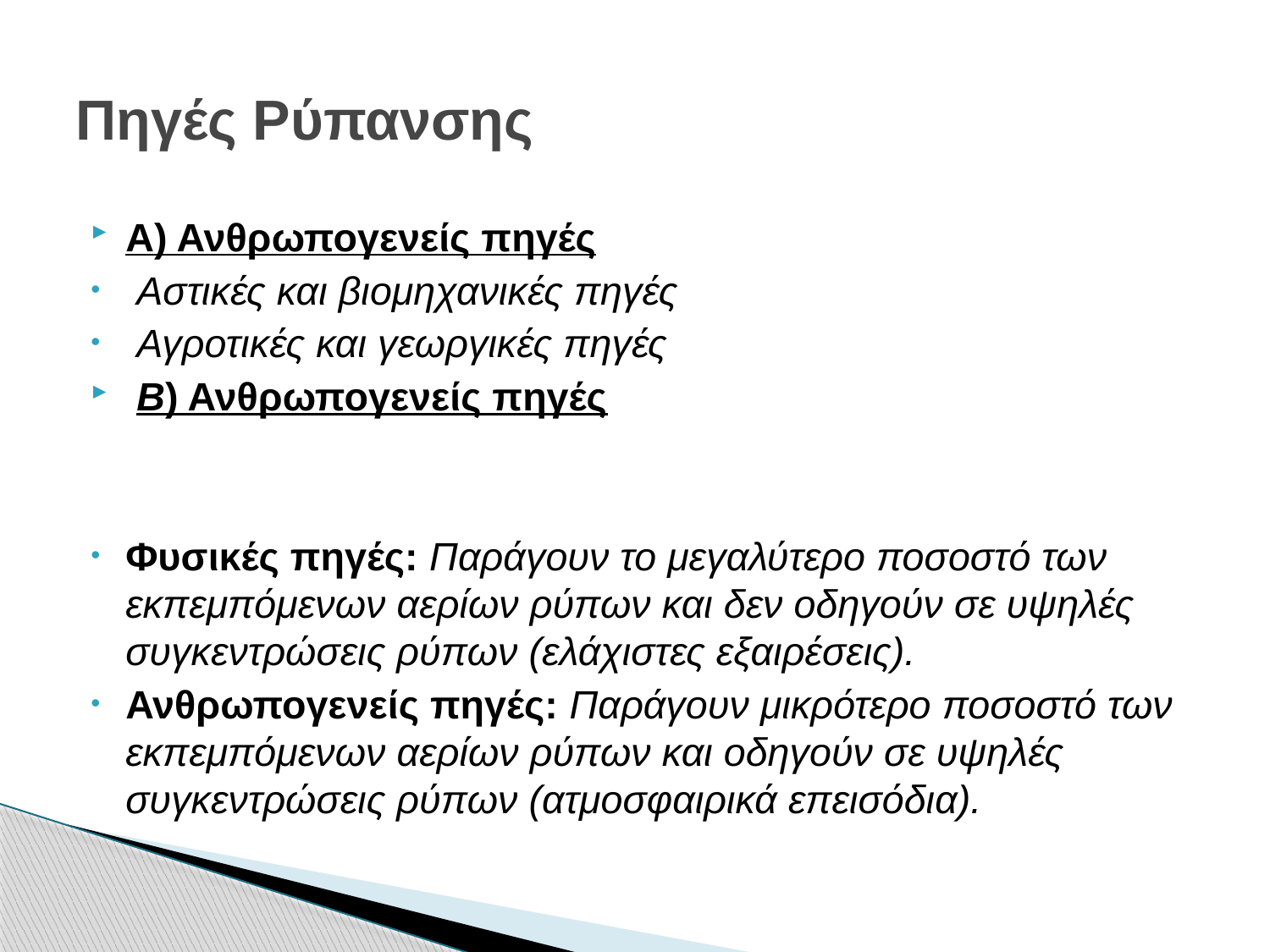

# Πηγές Ρύπανσης
Α) Ανθρωπογενείς πηγές
 Αστικές και βιομηχανικές πηγές
 Αγροτικές και γεωργικές πηγές
 Β) Ανθρωπογενείς πηγές

Φυσικές πηγές: Παράγουν το μεγαλύτερο ποσοστό των εκπεμπόμενων αερίων ρύπων και δεν οδηγούν σε υψηλές συγκεντρώσεις ρύπων (ελάχιστες εξαιρέσεις).
Ανθρωπογενείς πηγές: Παράγουν μικρότερο ποσοστό των εκπεμπόμενων αερίων ρύπων και οδηγούν σε υψηλές συγκεντρώσεις ρύπων (ατμοσφαιρικά επεισόδια).